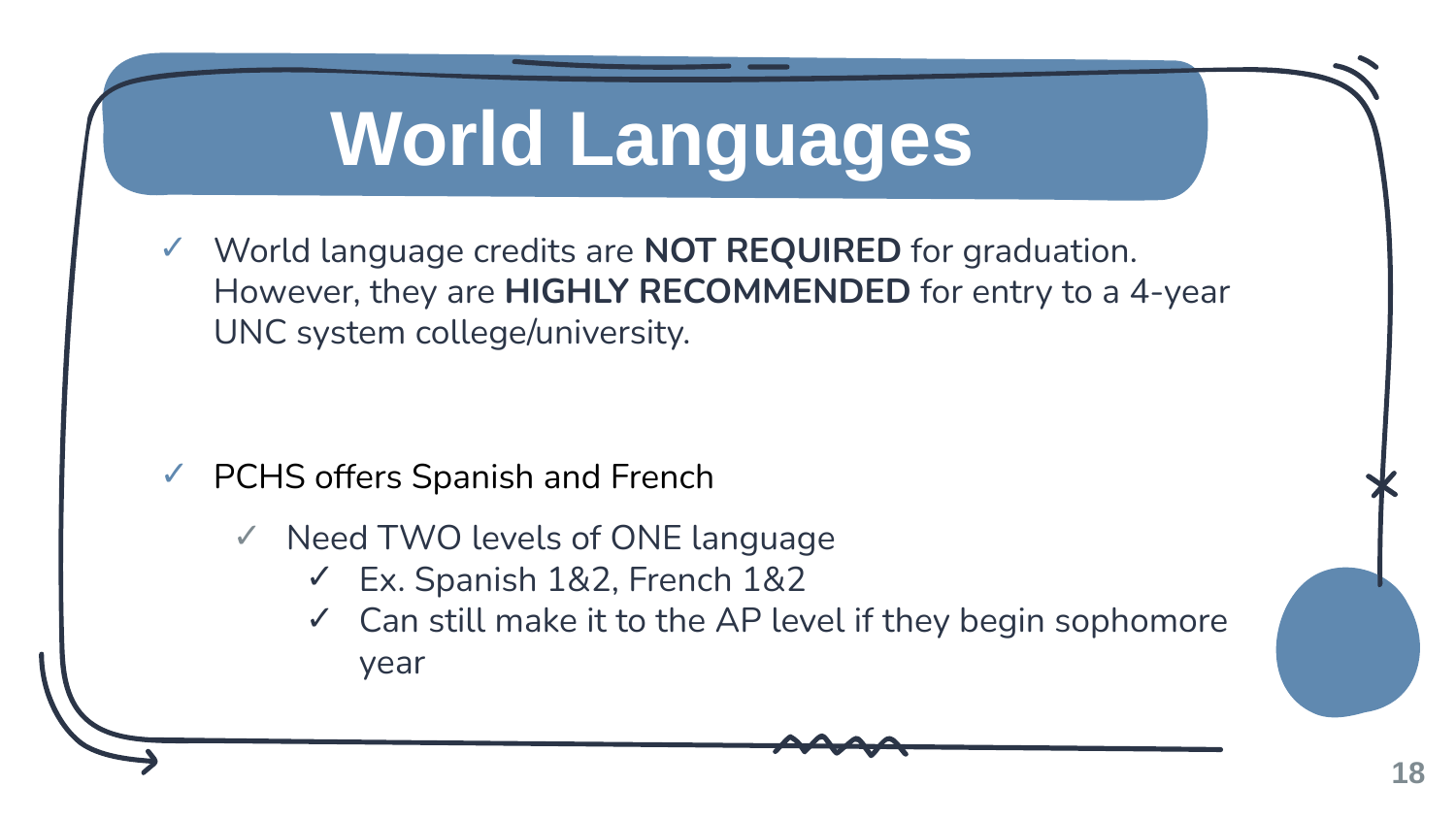

# World Languages
World language credits are NOT REQUIRED for graduation. However, they are HIGHLY RECOMMENDED for entry to a 4-year UNC system college/university.

PCHS offers Spanish and French
Need TWO levels of ONE language
Ex. Spanish 1&2, French 1&2
Can still make it to the AP level if they begin sophomore year

18